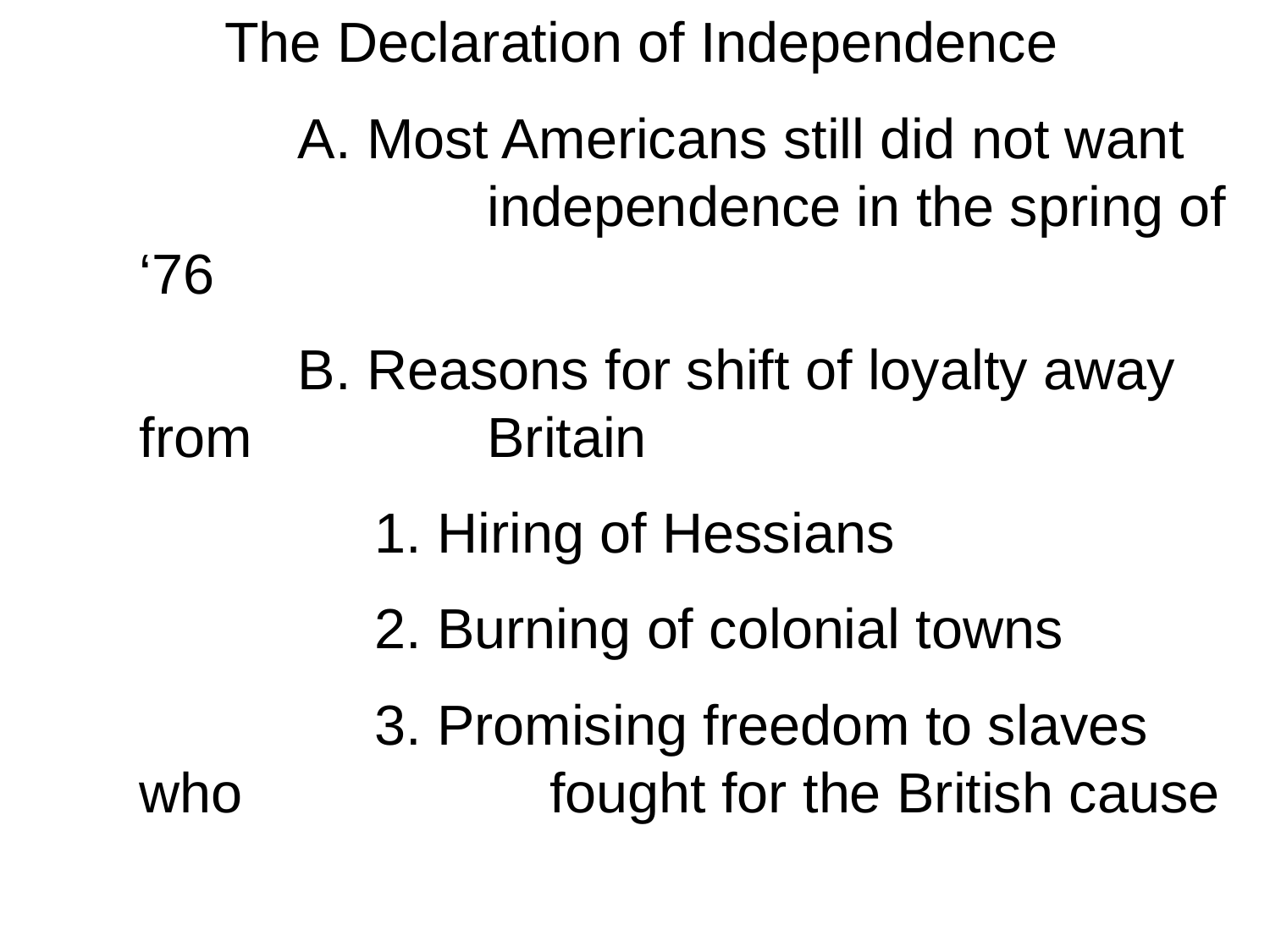

The Declaration of Independence
	  A. Most Americans still did not want 	  	      independence in the spring of ‘76
	  B. Reasons for shift of loyalty away from 	      Britain
               1. Hiring of Hessians
               2. Burning of colonial towns
               3. Promising freedom to slaves who 	  	          fought for the British cause